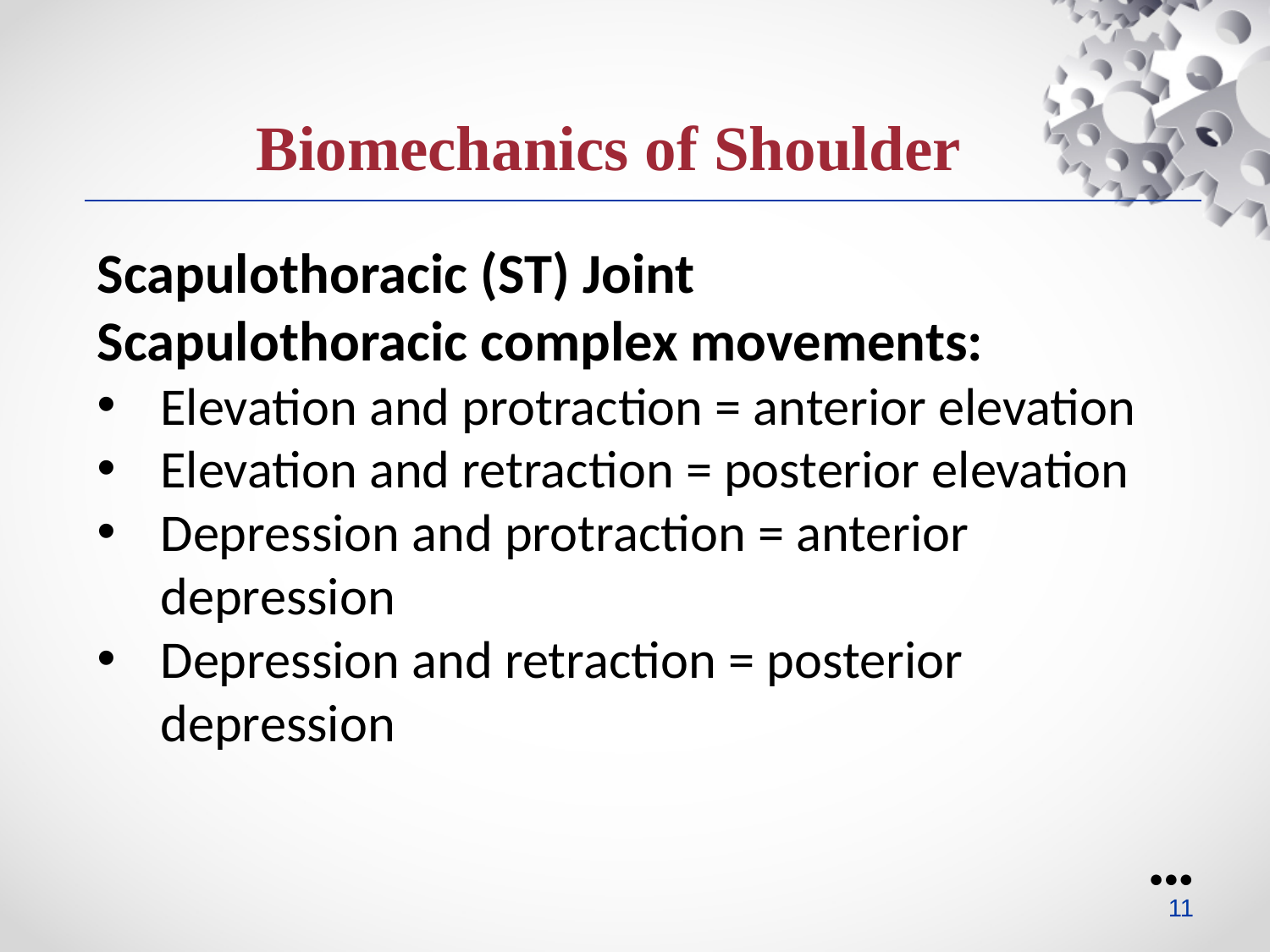

Biomechanics of Shoulder
Scapulothoracic (ST) Joint
Scapulothoracic complex movements:
Elevation and protraction = anterior elevation
Elevation and retraction = posterior elevation
Depression and protraction = anterior depression
Depression and retraction = posterior depression
●●●
11